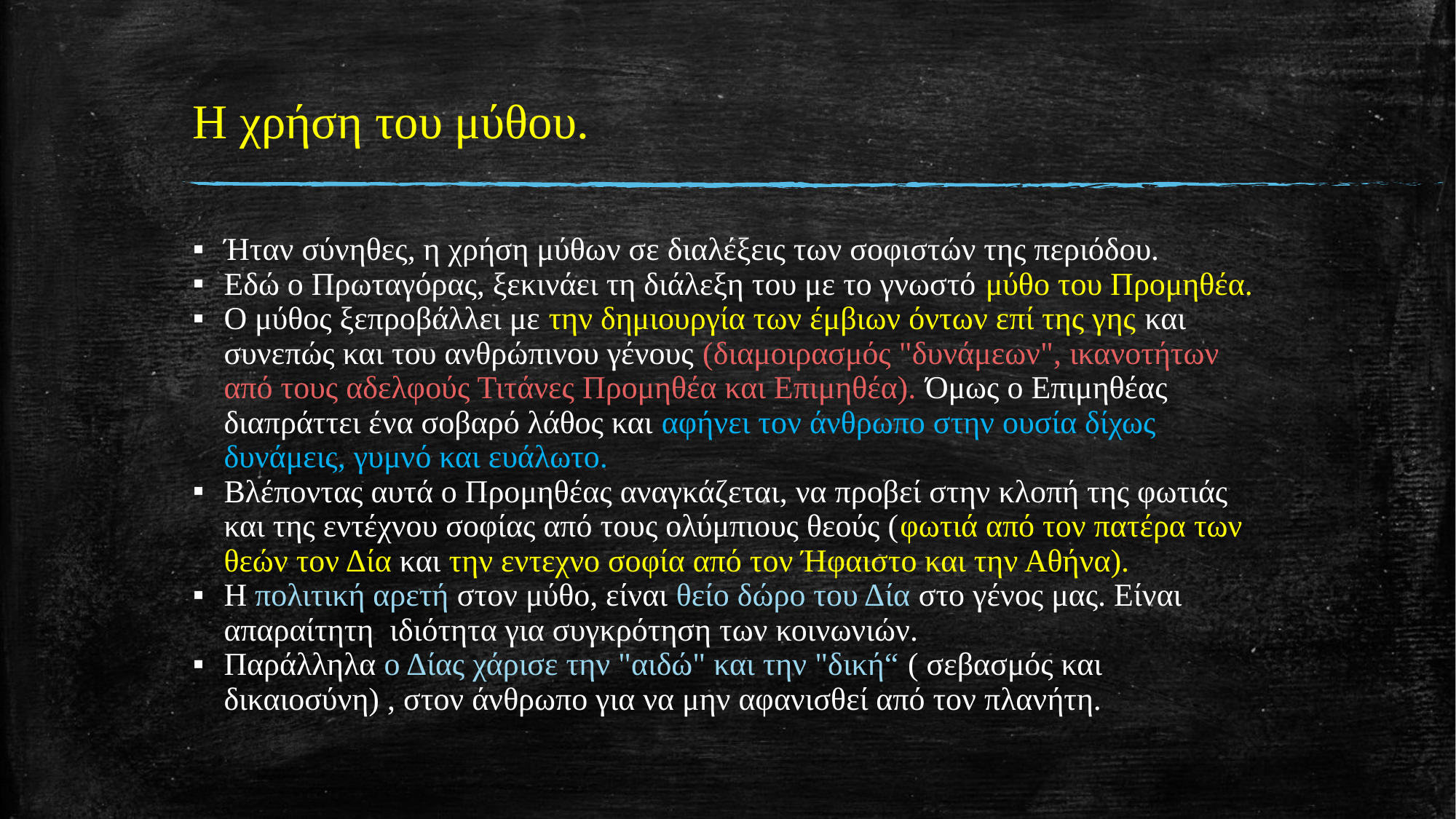

# Η χρήση του μύθου.
Ήταν σύνηθες, η χρήση μύθων σε διαλέξεις των σοφιστών της περιόδου.
Εδώ ο Πρωταγόρας, ξεκινάει τη διάλεξη του με το γνωστό μύθο του Προμηθέα.
Ο μύθος ξεπροβάλλει με την δημιουργία των έμβιων όντων επί της γης και συνεπώς και του ανθρώπινου γένους (διαμοιρασμός "δυνάμεων", ικανοτήτων από τους αδελφούς Τιτάνες Προμηθέα και Επιμηθέα). Όμως ο Επιμηθέας διαπράττει ένα σοβαρό λάθος και αφήνει τον άνθρωπο στην ουσία δίχως δυνάμεις, γυμνό και ευάλωτο.
Βλέποντας αυτά ο Προμηθέας αναγκάζεται, να προβεί στην κλοπή της φωτιάς και της εντέχνου σοφίας από τους ολύμπιους θεούς (φωτιά από τον πατέρα των θεών τον Δία και την εντεχνο σοφία από τον Ήφαιστο και την Αθήνα).
Η πολιτική αρετή στον μύθο, είναι θείο δώρο του Δία στο γένος μας. Είναι απαραίτητη  ιδιότητα για συγκρότηση των κοινωνιών.
Παράλληλα ο Δίας χάρισε την "αιδώ" και την "δική“ ( σεβασμός και δικαιοσύνη) , στον άνθρωπο για να μην αφανισθεί από τον πλανήτη.